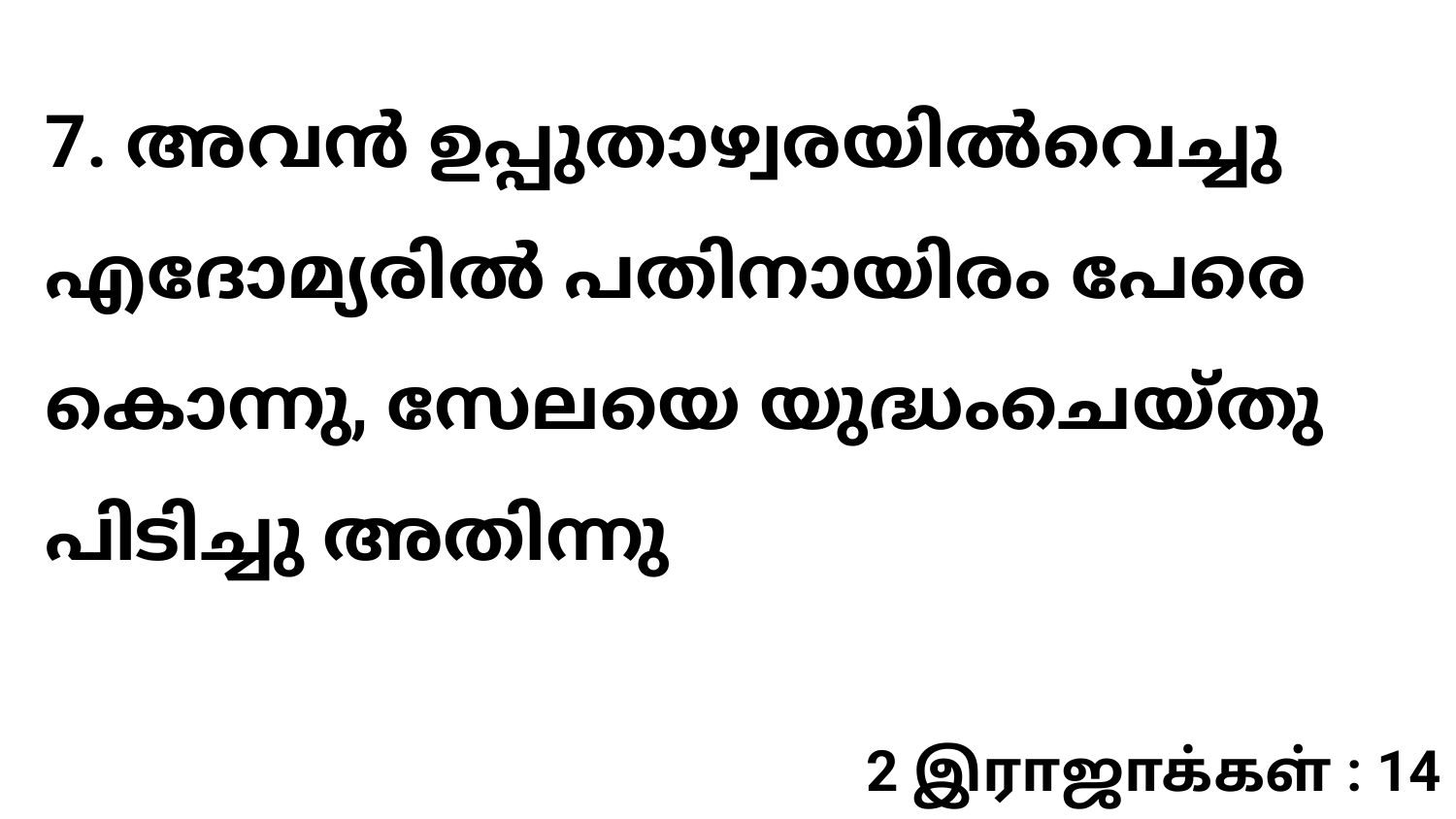

7. അവൻ ഉപ്പുതാഴ്വരയിൽവെച്ചു എദോമ്യരിൽ പതിനായിരം പേരെ കൊന്നു, സേലയെ യുദ്ധംചെയ്തു പിടിച്ചു അതിന്നു
2 இராஜாக்கள் : 14